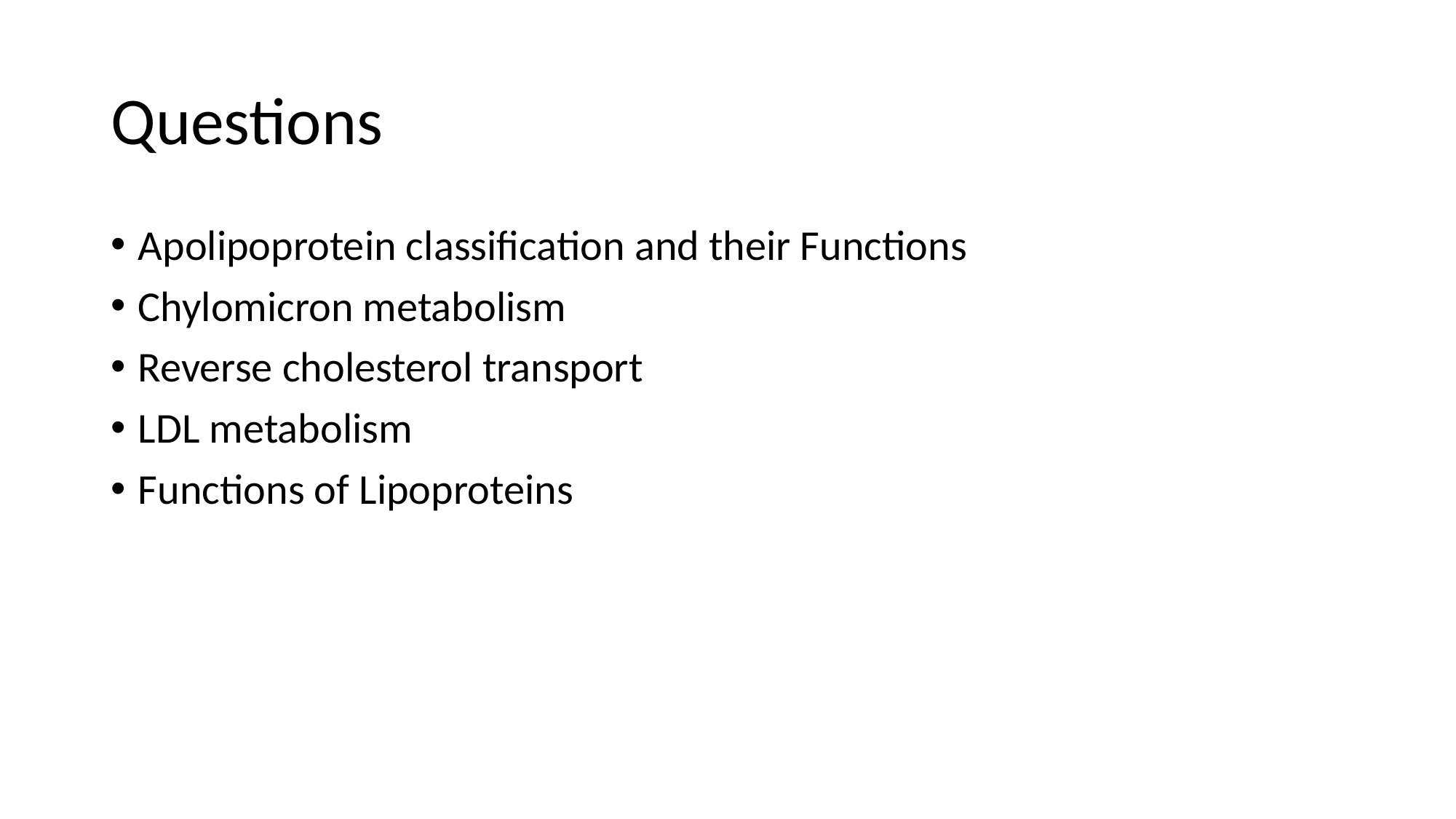

# Questions
Apolipoprotein classification and their Functions
Chylomicron metabolism
Reverse cholesterol transport
LDL metabolism
Functions of Lipoproteins